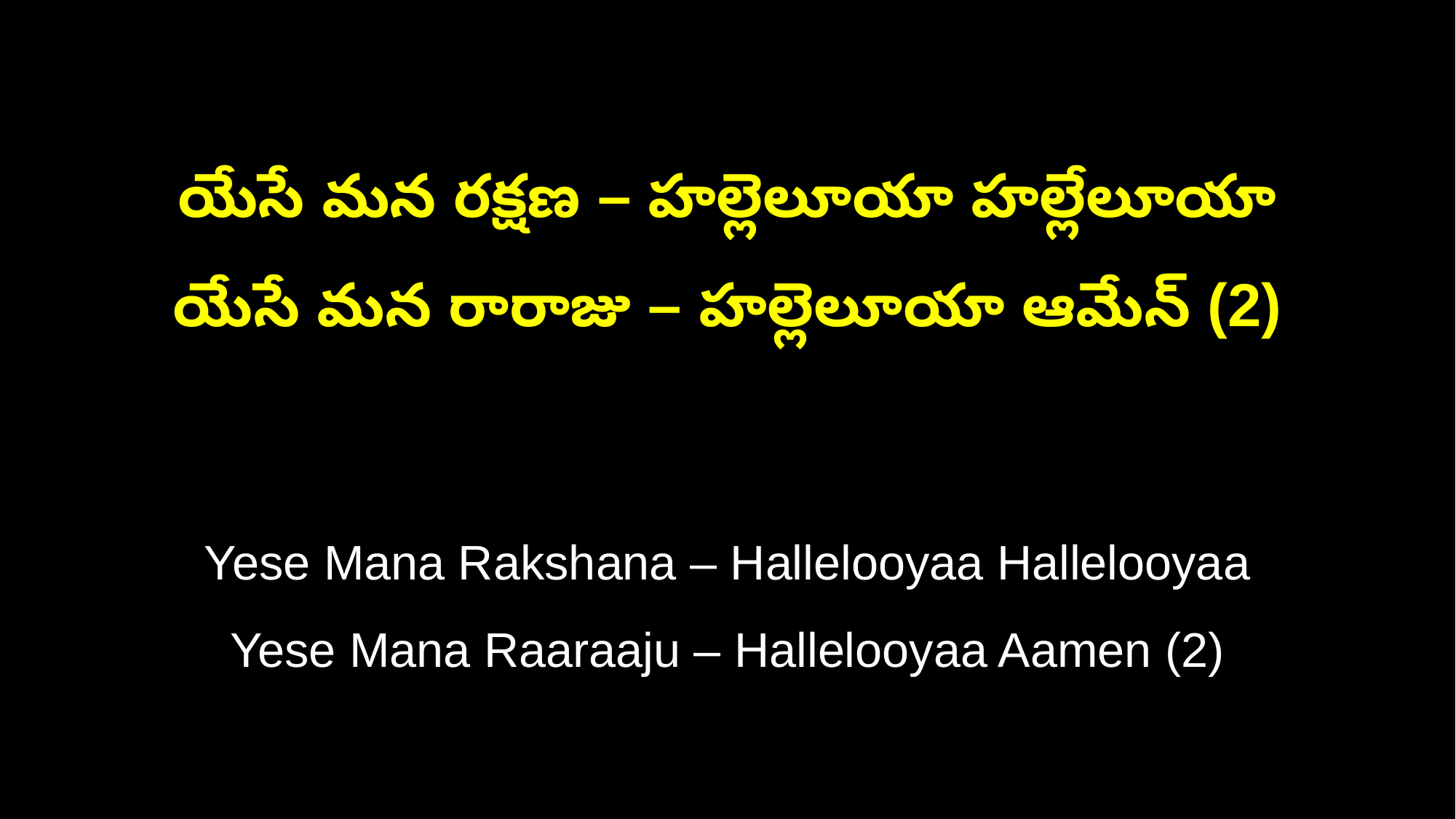

యేసే మన రక్షణ – హల్లెలూయా హల్లేలూయా
యేసే మన రారాజు – హల్లెలూయా ఆమేన్ (2)
Yese Mana Rakshana – Hallelooyaa Hallelooyaa
Yese Mana Raaraaju – Hallelooyaa Aamen (2)